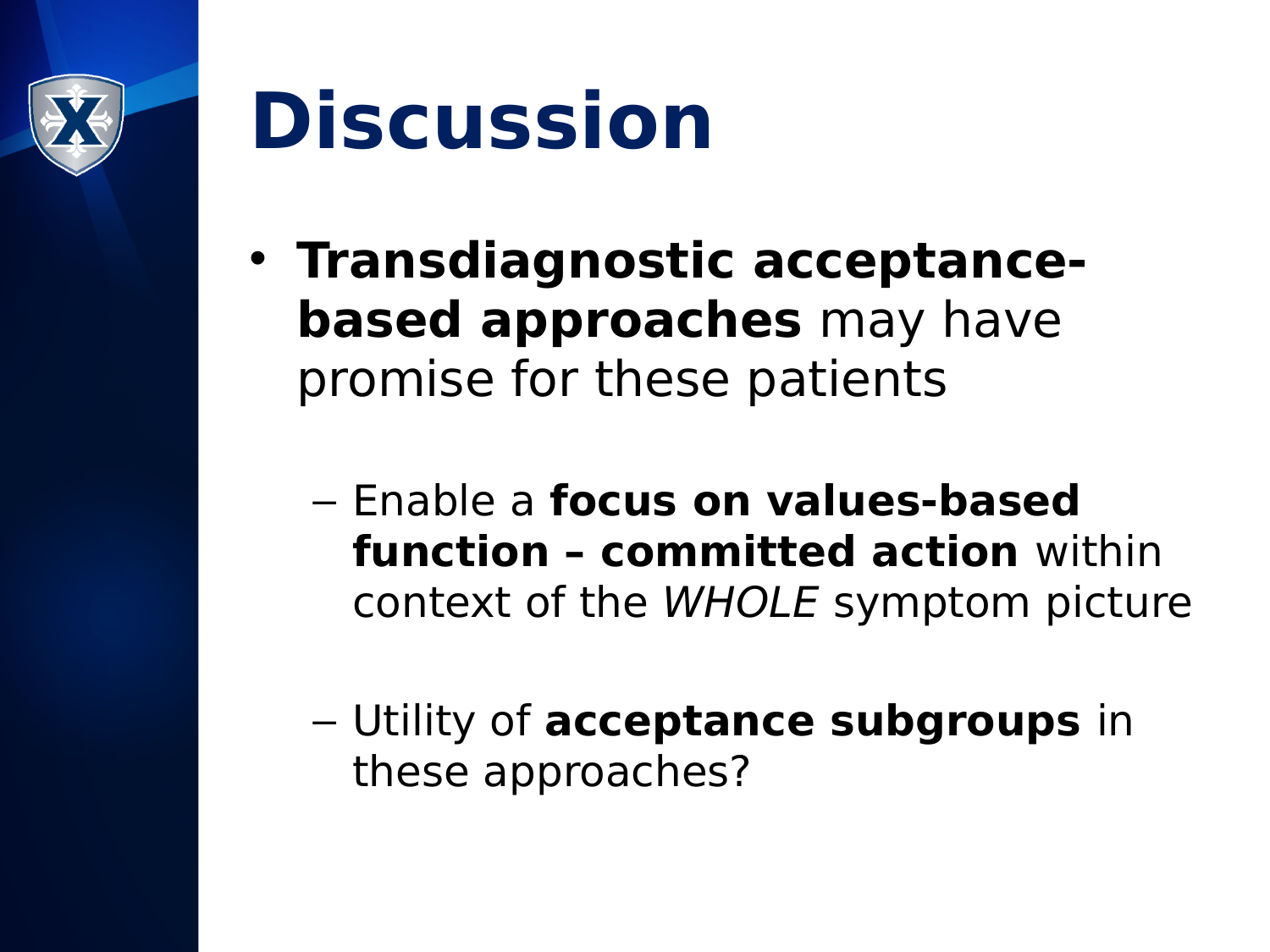

# Discussion
Transdiagnostic acceptance-based approaches may have promise for these patients

Enable a focus on values-based function – committed action within context of the WHOLE symptom picture

Utility of acceptance subgroups in these approaches?